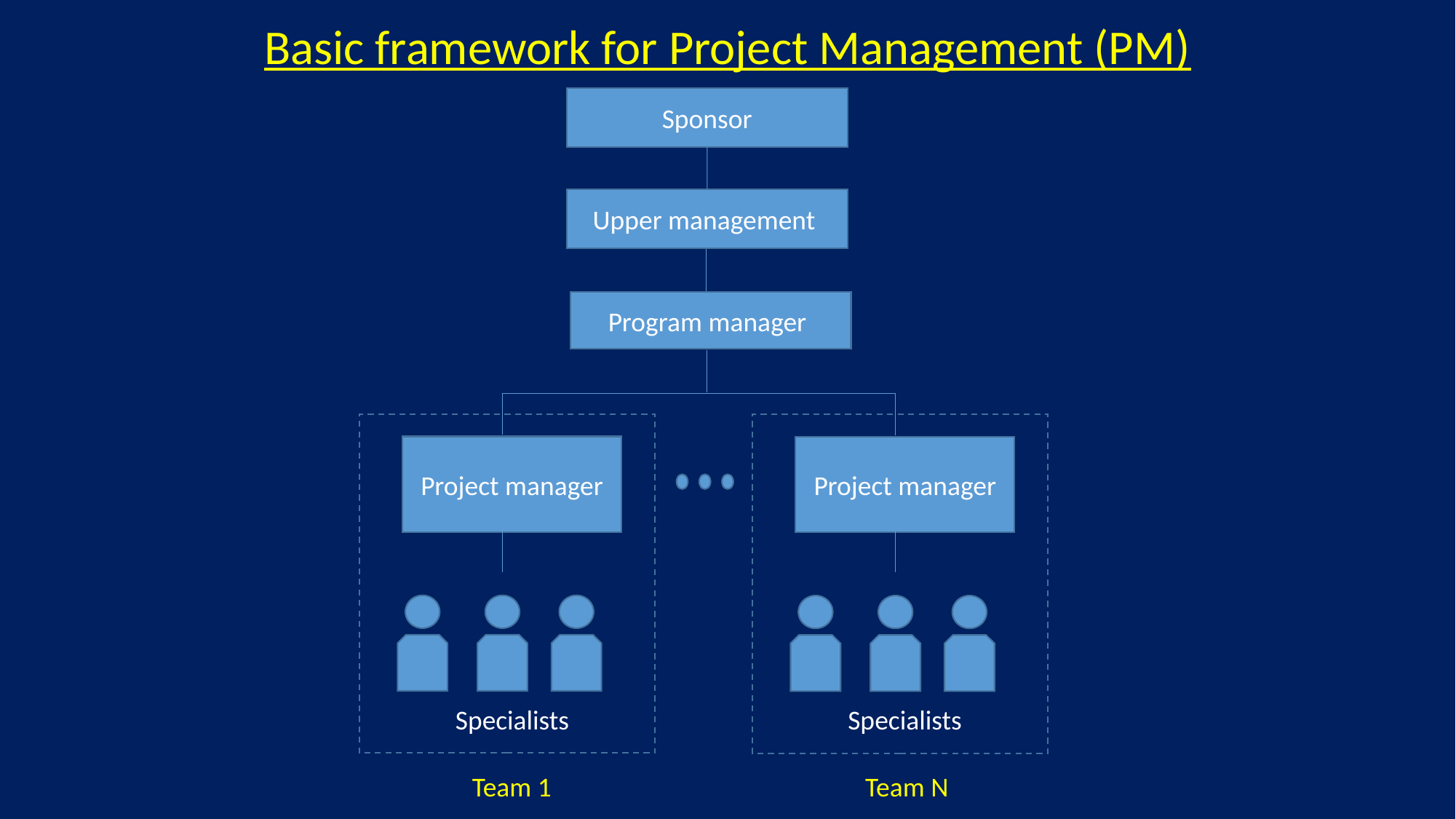

Basic framework for Project Management (PM)
Sponsor
Upper management
Program manager

Project manager

Specialists

Project manager

Specialists

Team 1
Team N